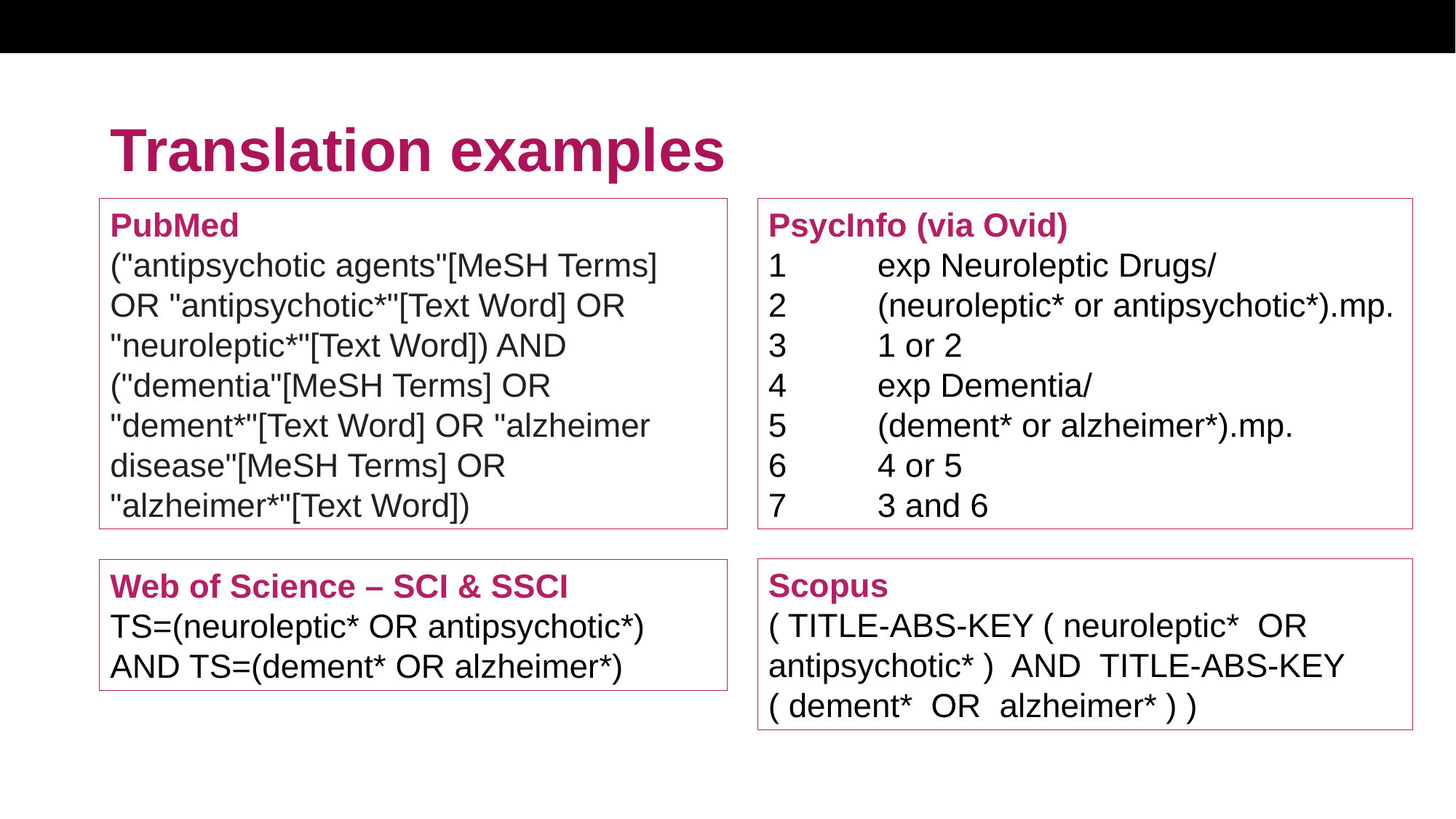

# Translation examples
PubMed
("antipsychotic agents"[MeSH Terms] OR "antipsychotic*"[Text Word] OR "neuroleptic*"[Text Word]) AND ("dementia"[MeSH Terms] OR "dement*"[Text Word] OR "alzheimer disease"[MeSH Terms] OR "alzheimer*"[Text Word])
PsycInfo (via Ovid)
1	exp Neuroleptic Drugs/
2	(neuroleptic* or antipsychotic*).mp.
3	1 or 2
4	exp Dementia/
5	(dement* or alzheimer*).mp.
6	4 or 5
7	3 and 6
Scopus
( TITLE-ABS-KEY ( neuroleptic*  OR  antipsychotic* )  AND  TITLE-ABS-KEY ( dement*  OR  alzheimer* ) )
Web of Science – SCI & SSCI
TS=(neuroleptic* OR antipsychotic*) AND TS=(dement* OR alzheimer*)